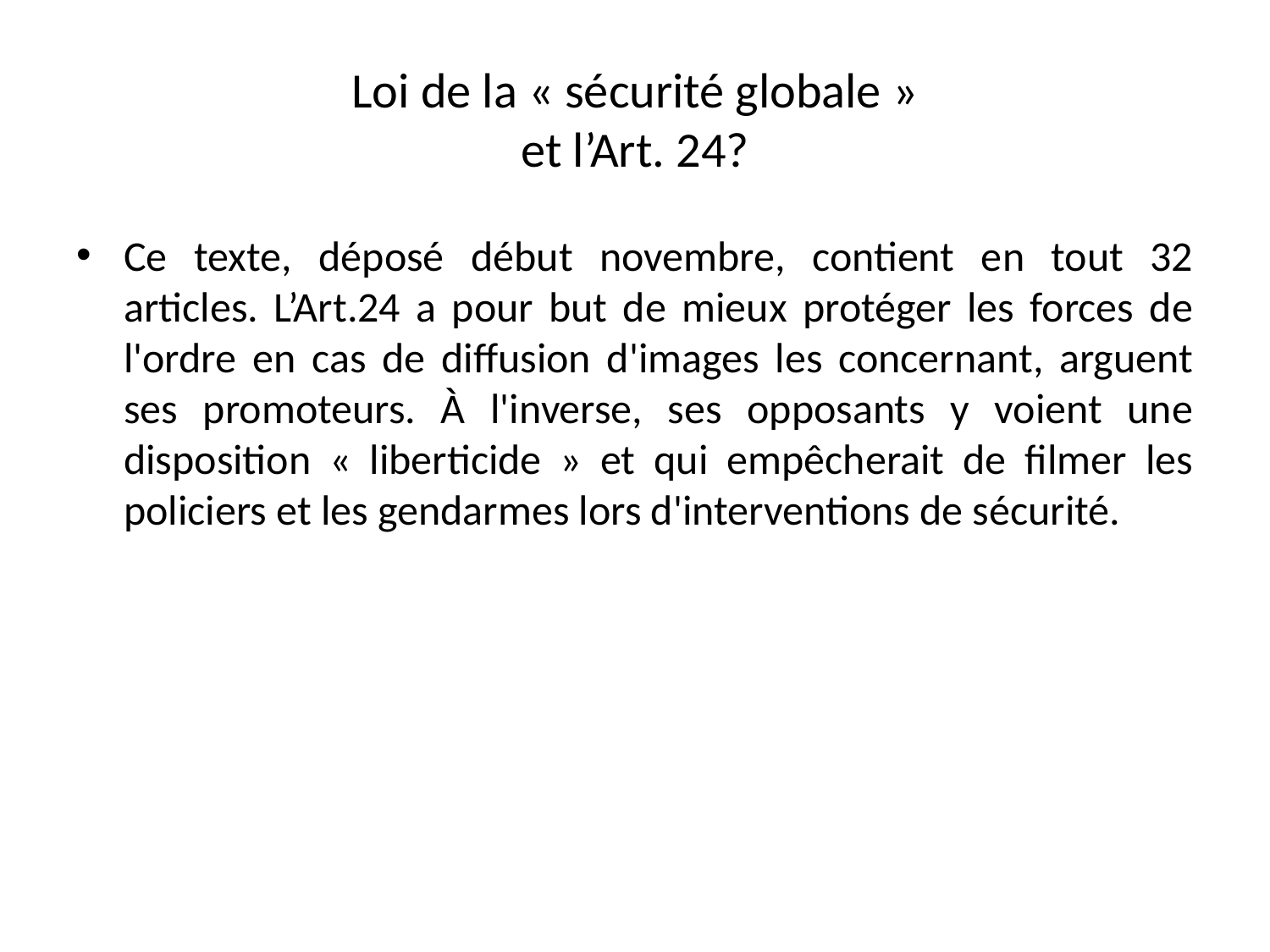

# Loi de la « sécurité globale » et l’Art. 24?
Ce texte, déposé début novembre, contient en tout 32 articles. L’Art.24 a pour but de mieux protéger les forces de l'ordre en cas de diffusion d'images les concernant, arguent ses promoteurs. À l'inverse, ses opposants y voient une disposition « liberticide » et qui empêcherait de filmer les policiers et les gendarmes lors d'interventions de sécurité.